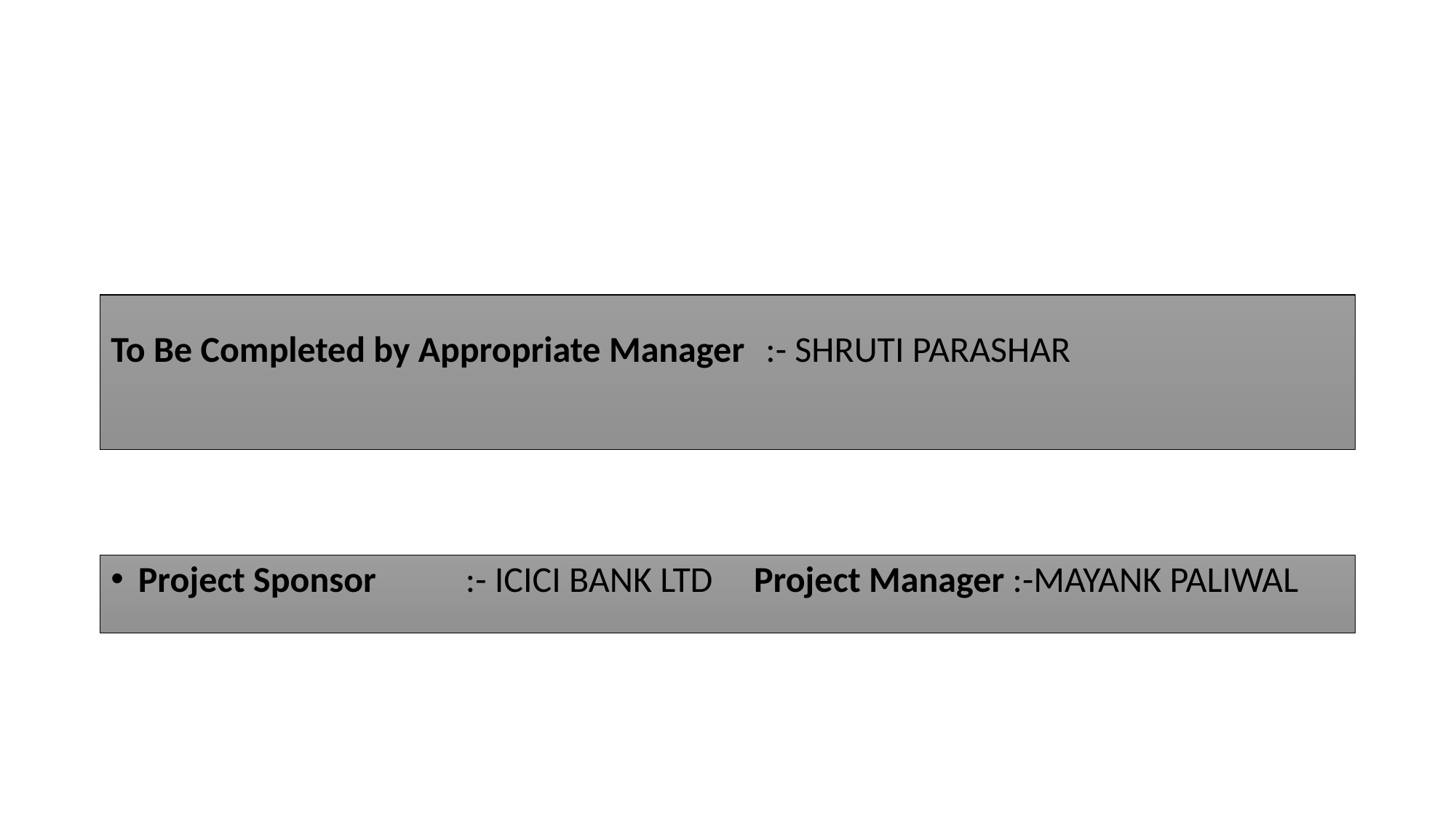

# To Be Completed by Appropriate Manager 	:- SHRUTI PARASHAR
Project Sponsor 	:- ICICI BANK LTD     Project Manager :-MAYANK PALIWAL